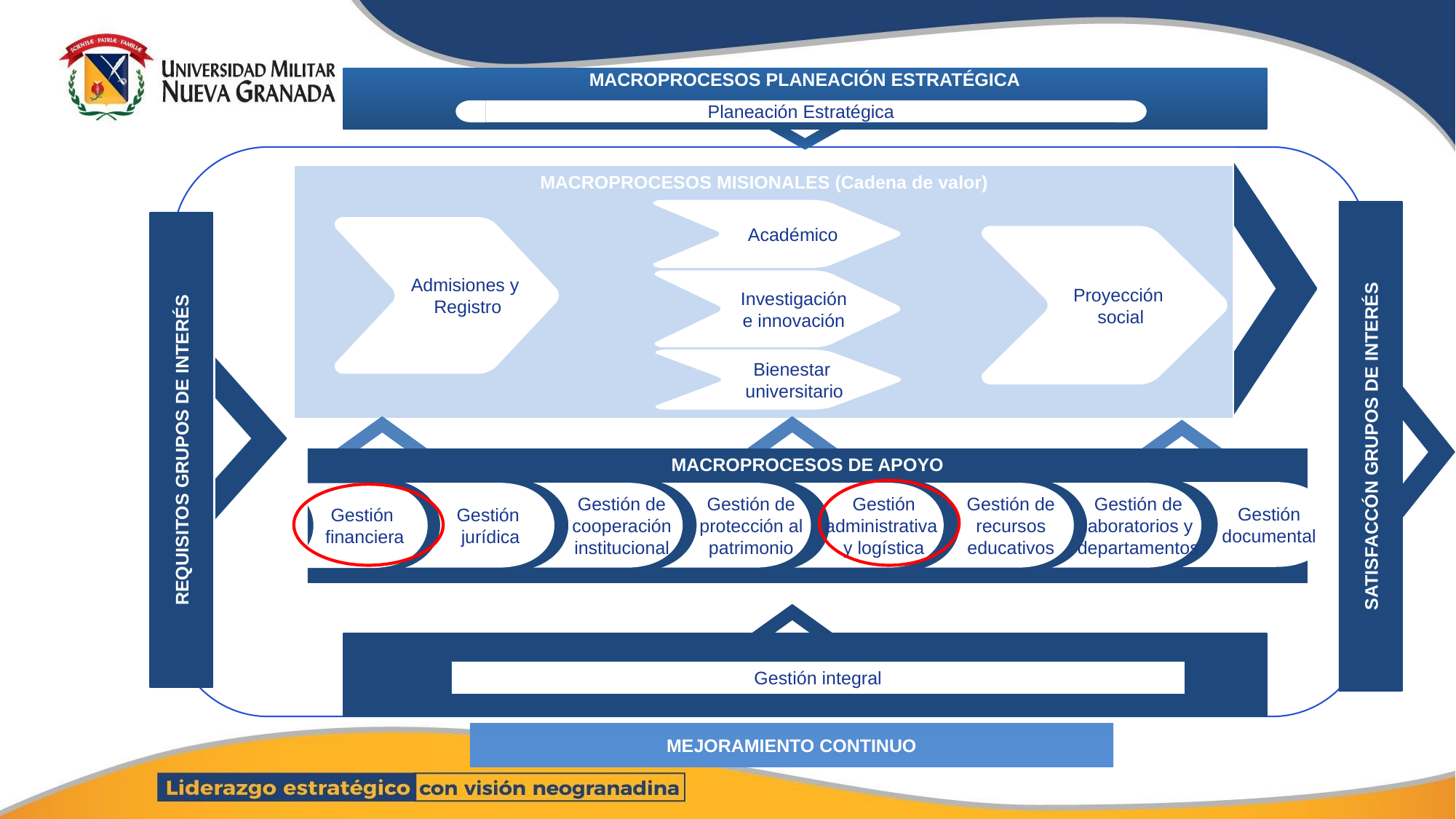

MACROPROCESOS PLANEACIÓN ESTRATÉGICA

Planeación Estratégica

MACROPROCESOS MISIONALES (Cadena de valor)
Académico
Admisiones y
 Registro
Proyección
social

Investigación
e innovación
Bienestar
universitario

SATISFACCÓN GRUPOS DE INTERÉS

REQUISITOS GRUPOS DE INTERÉS

MACROPROCESOS DE APOYO

Gestión documental
Gestión
jurídica
Gestión de cooperación institucional
Gestión de protección al patrimonio
Gestión administrativa
y logística
Gestión de recursos educativos
Gestión de laboratorios y departamentos
Gestión
financiera

MACROPROCESOS DE EVALUACIÓN Y SEGUIMIENTO
Gestión integral
MEJORAMIENTO CONTINUO